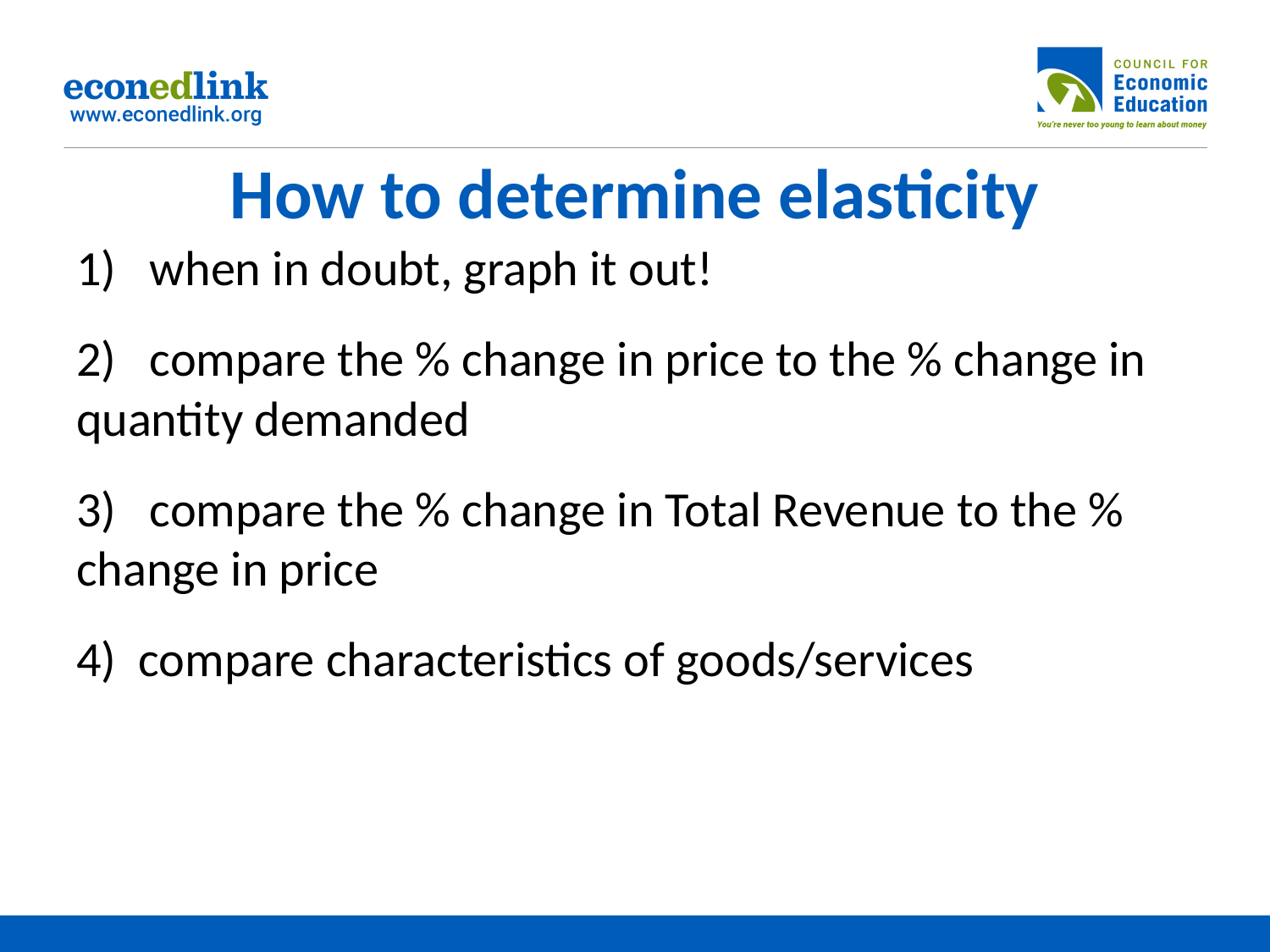

# How to determine elasticity
1)   when in doubt, graph it out!
2)   compare the % change in price to the % change in quantity demanded
3)   compare the % change in Total Revenue to the % change in price
4)  compare characteristics of goods/services